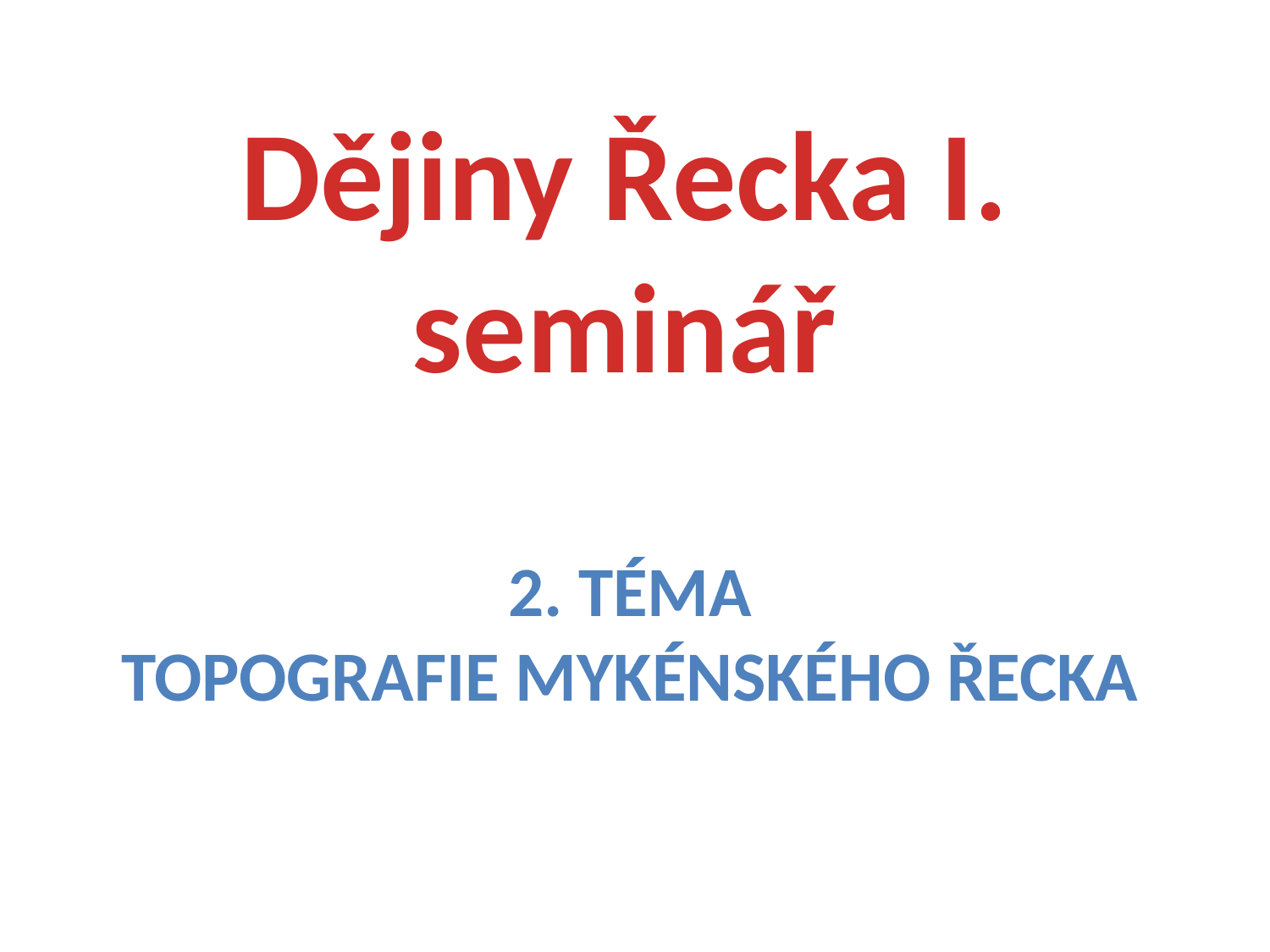

# Dějiny Řecka I. seminář
2. téma
topografie mykénského řecka